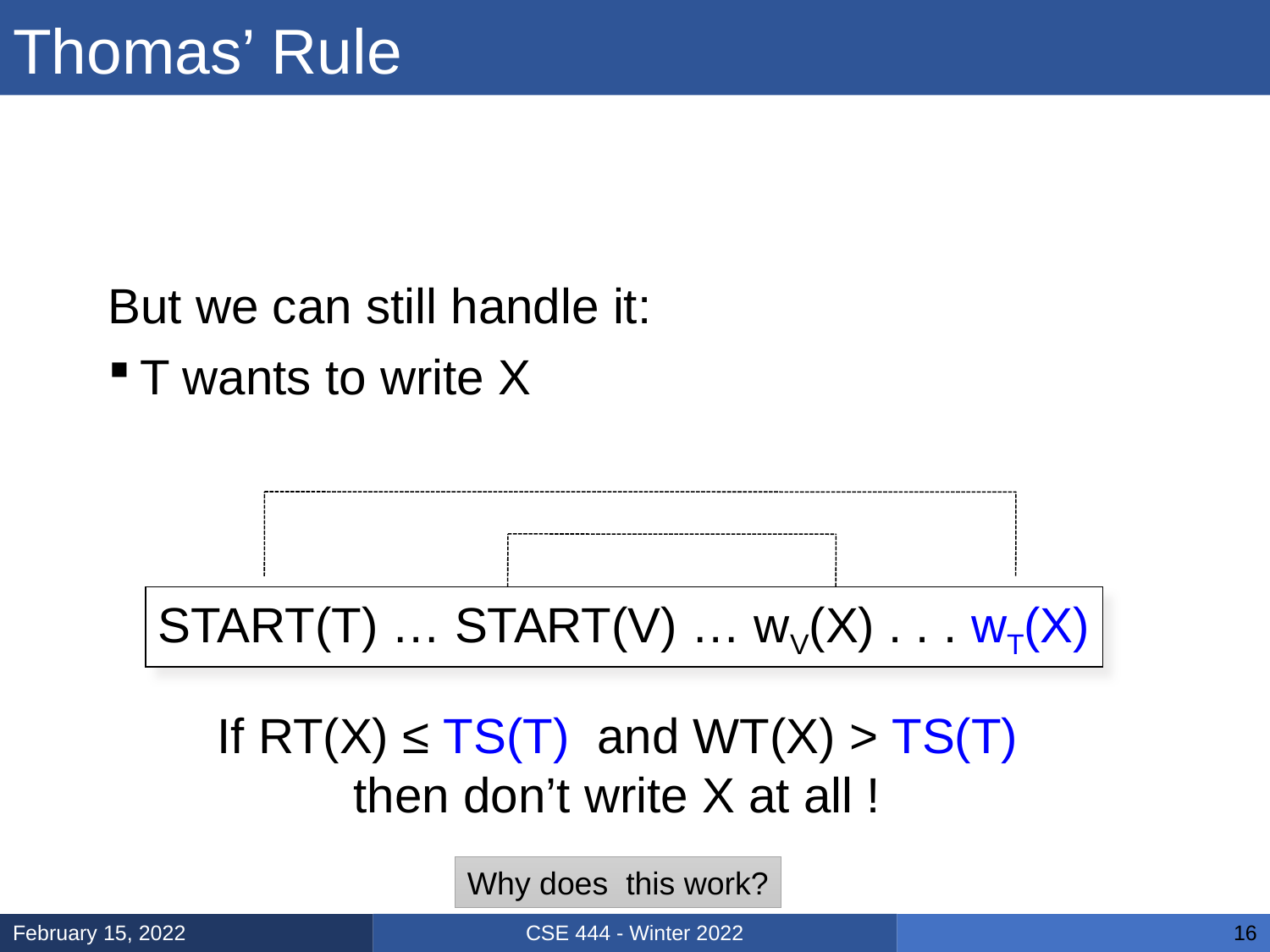

# Thomas’ Rule
But we can still handle it:
T wants to write X
START(T) … START(V) … wV(X) . . . wT(X)
If RT(X) ≤ TS(T)  and WT(X) > TS(T)
then don’t write X at all !
Why does  this work?
CSE 444 - Winter 2022
February 15, 2022
16